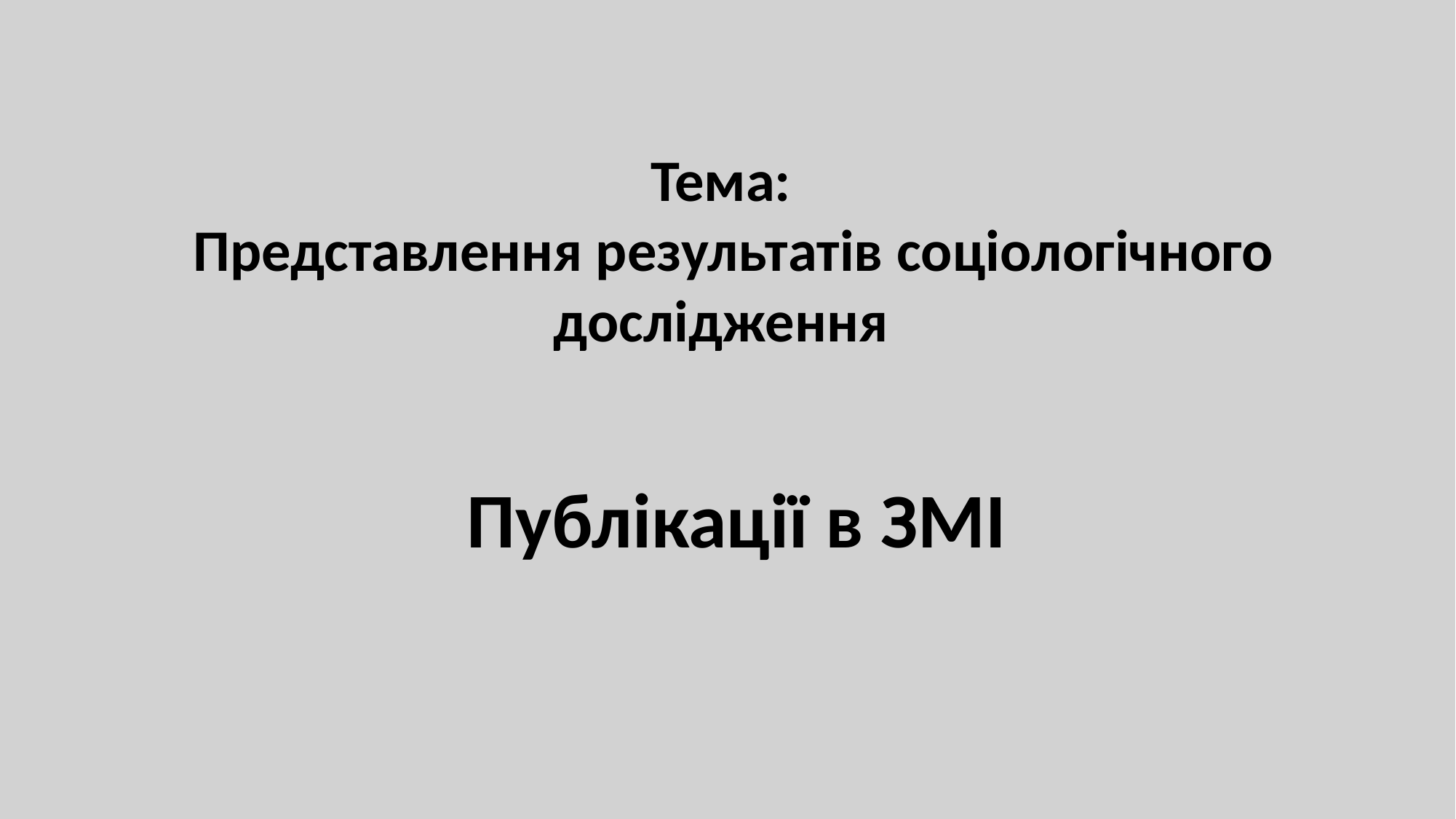

# Тема: Представлення результатів соціологічного дослідження

Публікації в ЗМІ